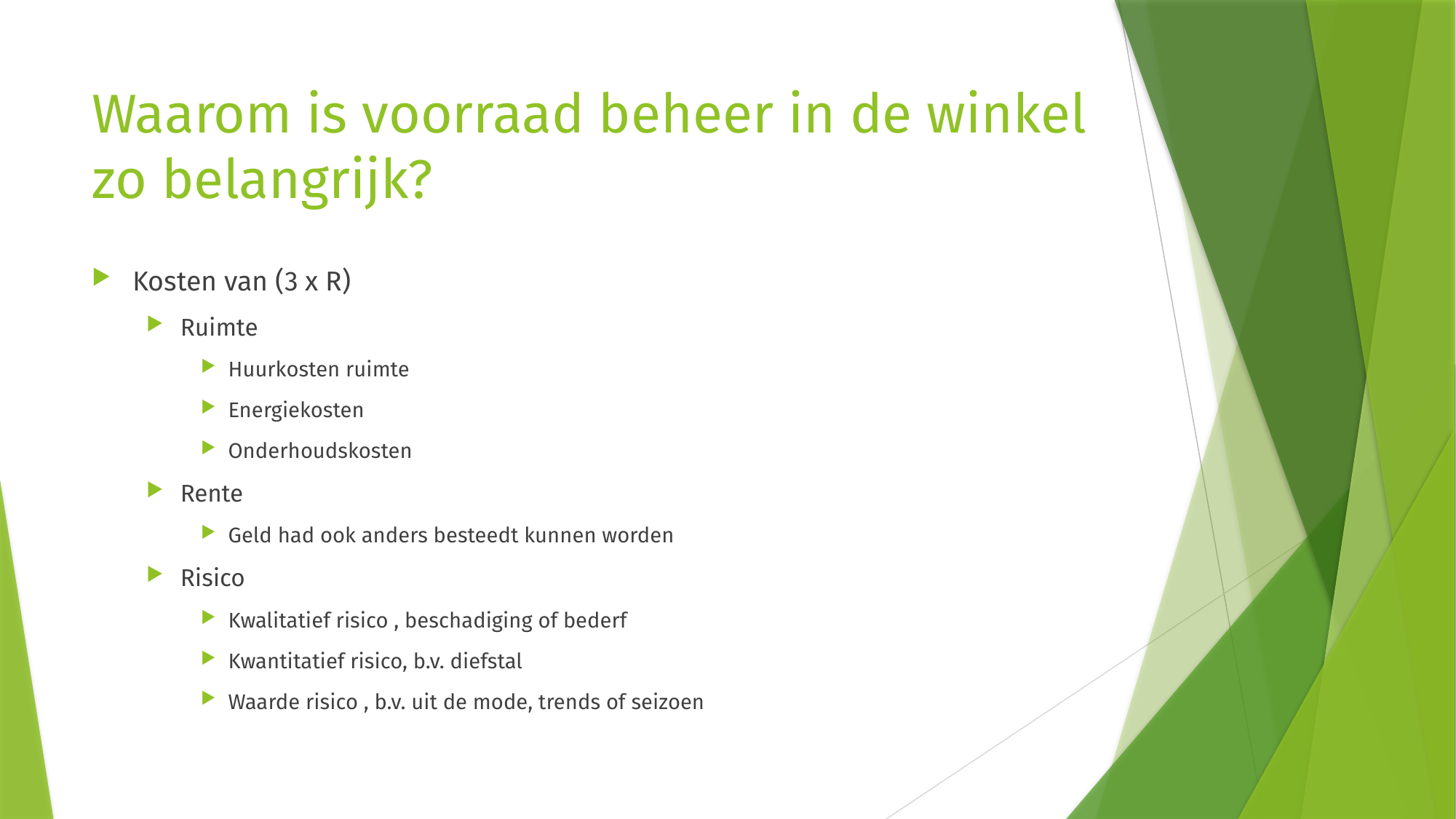

# Waarom is voorraad beheer in de winkel zo belangrijk?
Kosten van (3 x R)
Ruimte
Huurkosten ruimte
Energiekosten
Onderhoudskosten
Rente
Geld had ook anders besteedt kunnen worden
Risico
Kwalitatief risico , beschadiging of bederf
Kwantitatief risico, b.v. diefstal
Waarde risico , b.v. uit de mode, trends of seizoen